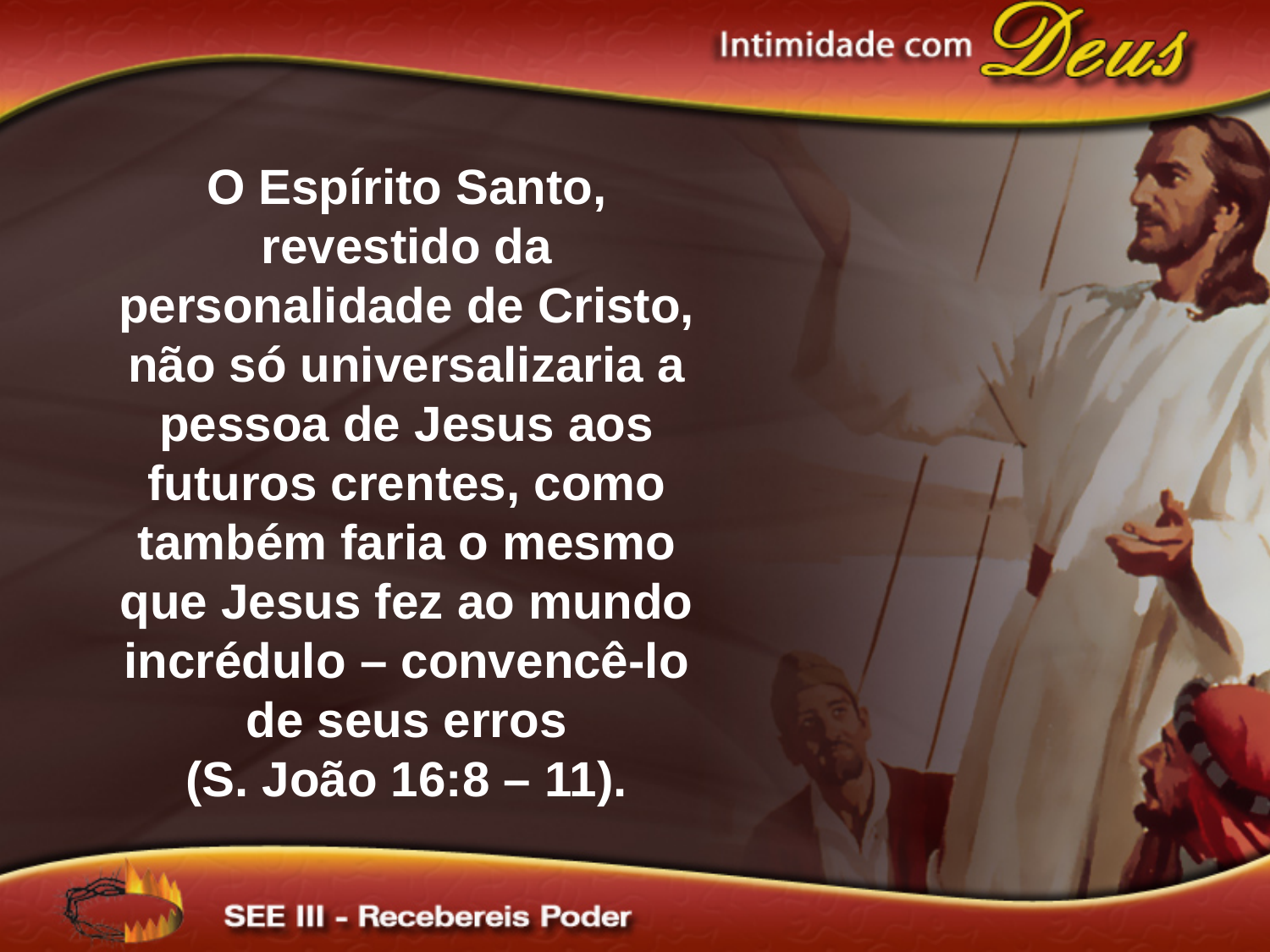

O Espírito Santo, revestido da personalidade de Cristo, não só universalizaria a pessoa de Jesus aos futuros crentes, como também faria o mesmo que Jesus fez ao mundo incrédulo – convencê-lo de seus erros
(S. João 16:8 – 11).